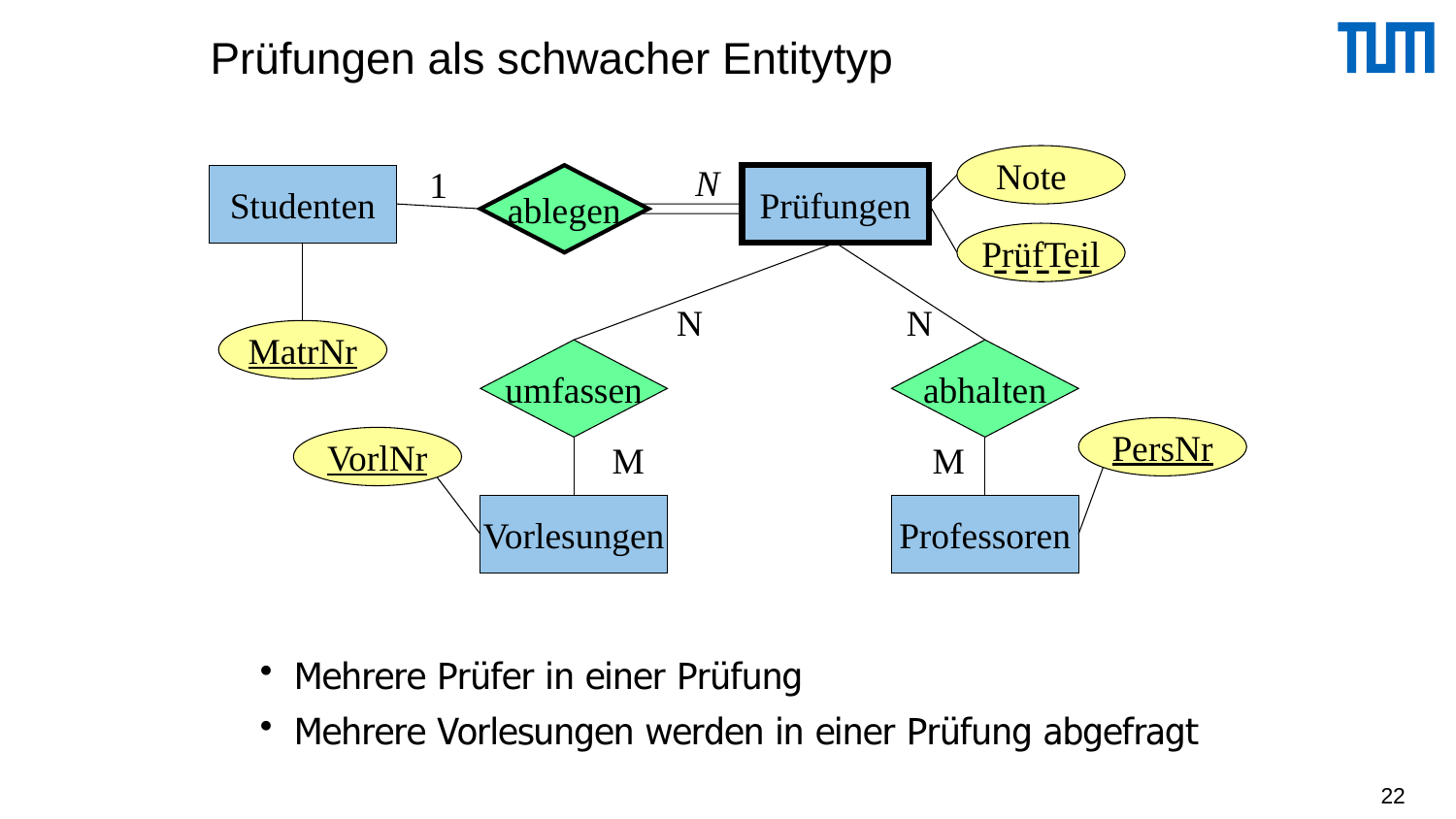

# Prüfungen als schwacher Entitytyp
Note
N
1
Studenten
ablegen
Prüfungen

PrüfTeil

N
N
MatrNr
umfassen
abhalten
PersNr
VorlNr
M
M
Vorlesungen
Professoren
Mehrere Prüfer in einer Prüfung
Mehrere Vorlesungen werden in einer Prüfung abgefragt
22